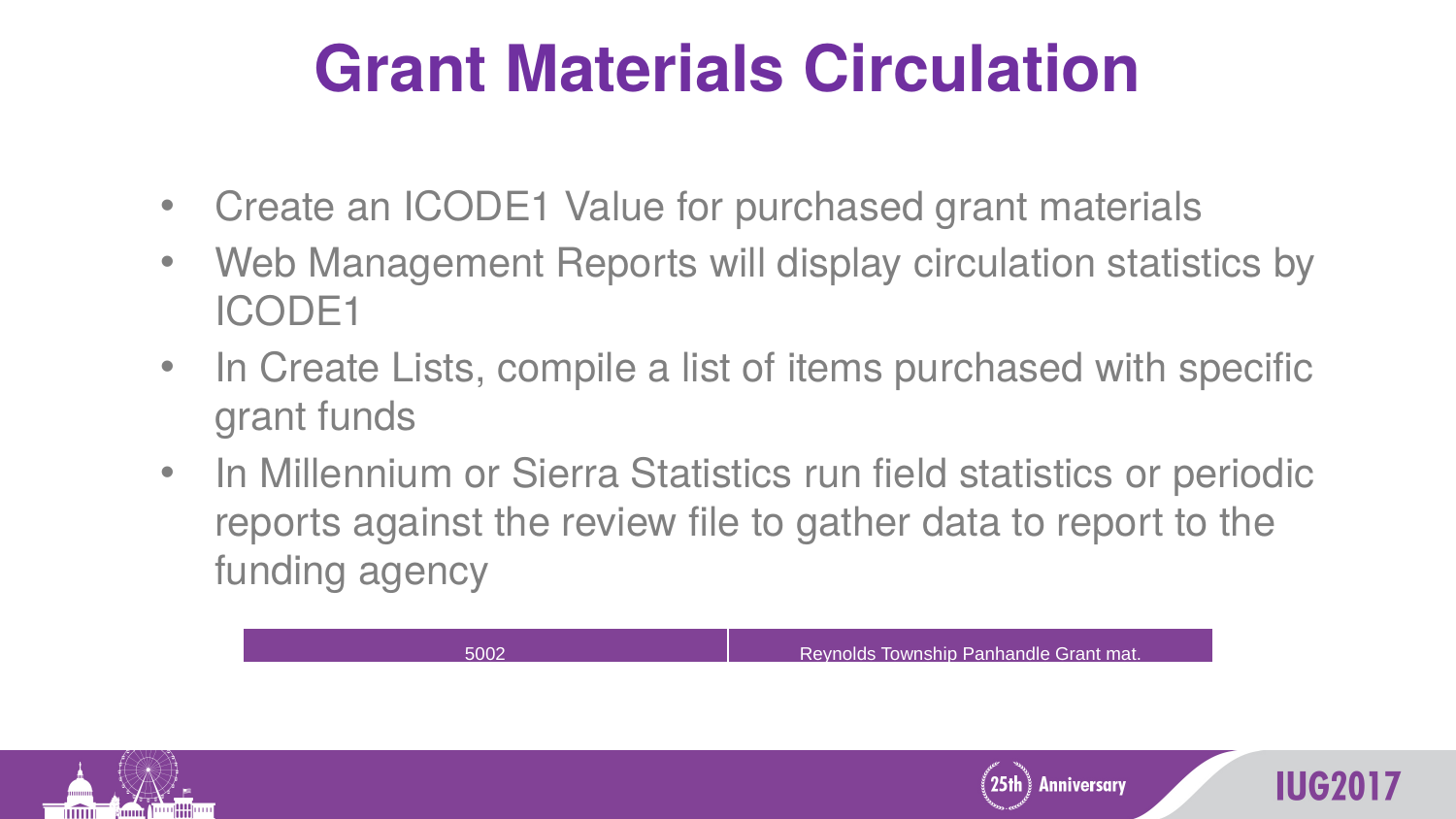

# Grant Materials Circulation
Create an ICODE1 Value for purchased grant materials
Web Management Reports will display circulation statistics by ICODE1
In Create Lists, compile a list of items purchased with specific grant funds
In Millennium or Sierra Statistics run field statistics or periodic reports against the review file to gather data to report to the funding agency

| 5002 | Reynolds Township Panhandle Grant mat. |
| --- | --- |